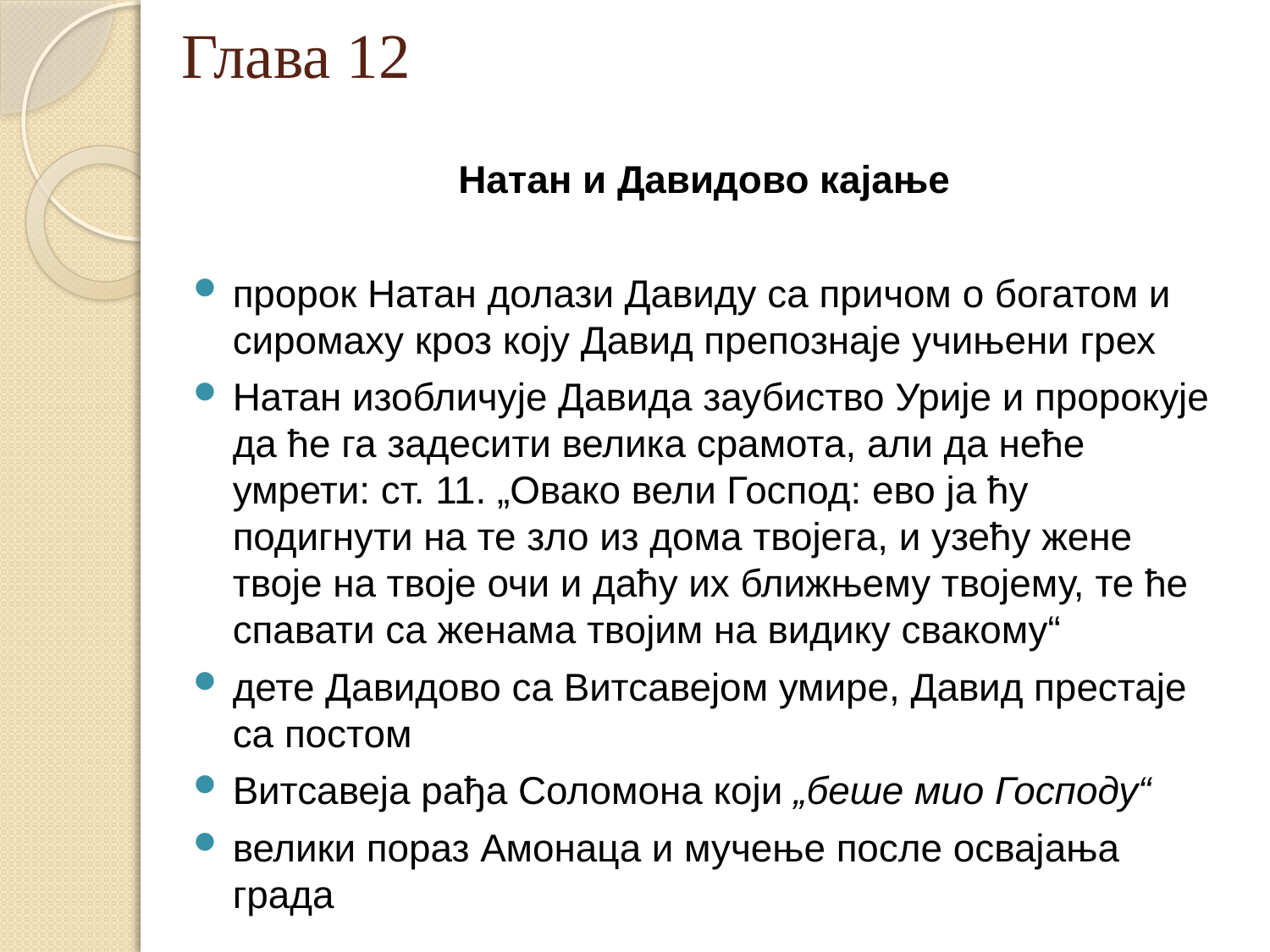

# Глава 12
Натан и Давидово кајање

пророк Натан долази Давиду са причом о богатом и сиромаху кроз коју Давид препознаје учињени грех
Натан изобличује Давида заубиство Урије и пророкује да ће га задесити велика срамота, али да неће умрети: ст. 11. „Овако вели Господ: ево ја ћу подигнути на те зло из дома твојега, и узећу жене твоје на твоје очи и даћу их ближњему твојему, те ће спавати са женама твојим на видику свакому“
дете Давидово са Витсавејом умире, Давид престаје са постом
Витсавеја рађа Соломона који „беше мио Господу“
велики пораз Амонаца и мучење после освајања града